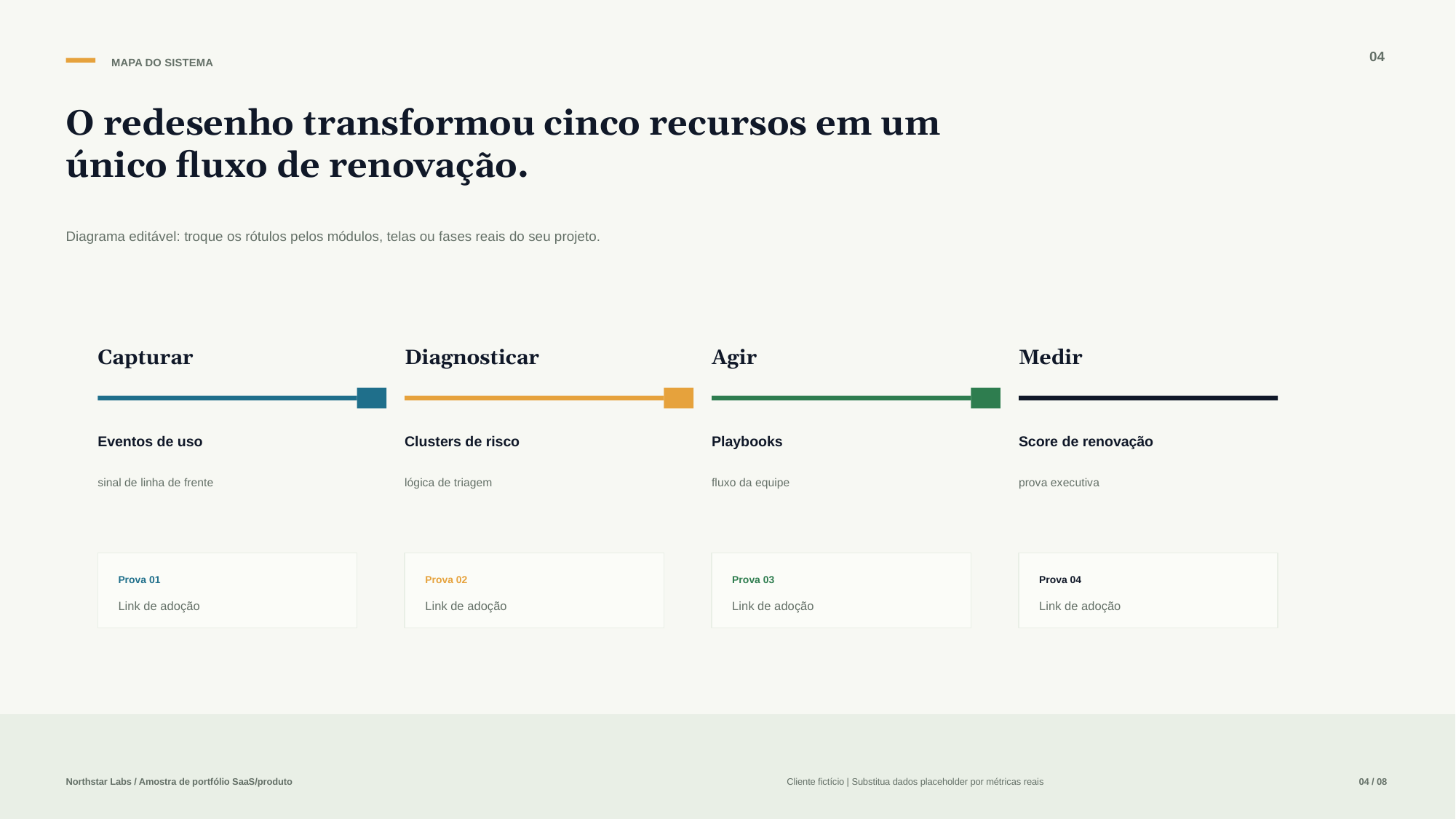

04
MAPA DO SISTEMA

O redesenho transformou cinco recursos em um único fluxo de renovação.
Diagrama editável: troque os rótulos pelos módulos, telas ou fases reais do seu projeto.
Capturar
Diagnosticar
Agir
Medir

Eventos de uso
Clusters de risco
Playbooks
Score de renovação
sinal de linha de frente
lógica de triagem
fluxo da equipe
prova executiva

Prova 01
Prova 02
Prova 03
Prova 04
Link de adoção
Link de adoção
Link de adoção
Link de adoção

Northstar Labs / Amostra de portfólio SaaS/produto
Cliente fictício | Substitua dados placeholder por métricas reais
04 / 08